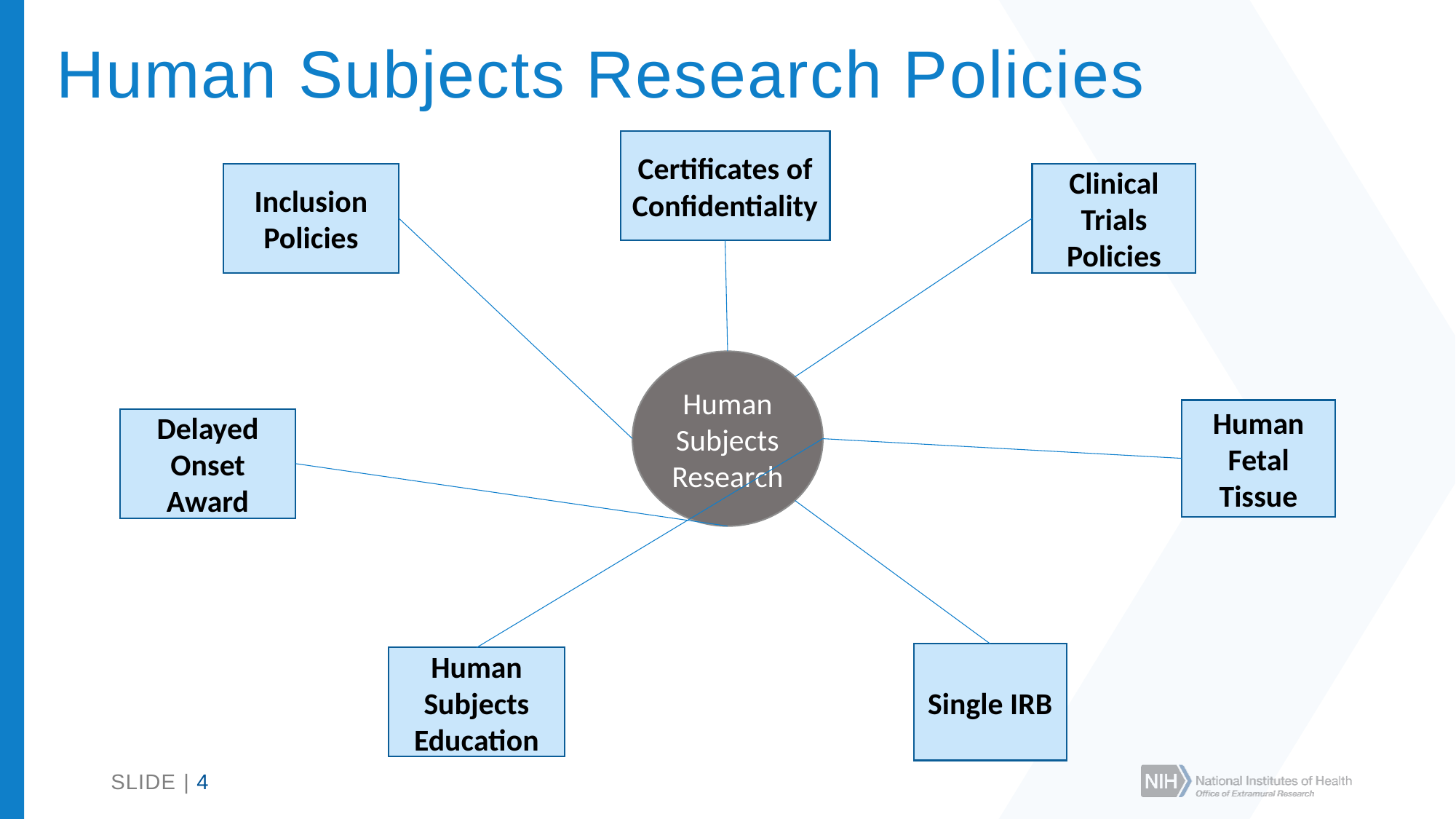

# Human Subjects Research Policies
Certificates of Confidentiality
Inclusion Policies
Clinical Trials Policies
Human Subjects Research
Human Fetal Tissue
Delayed Onset Award
Single IRB
Human Subjects Education
4